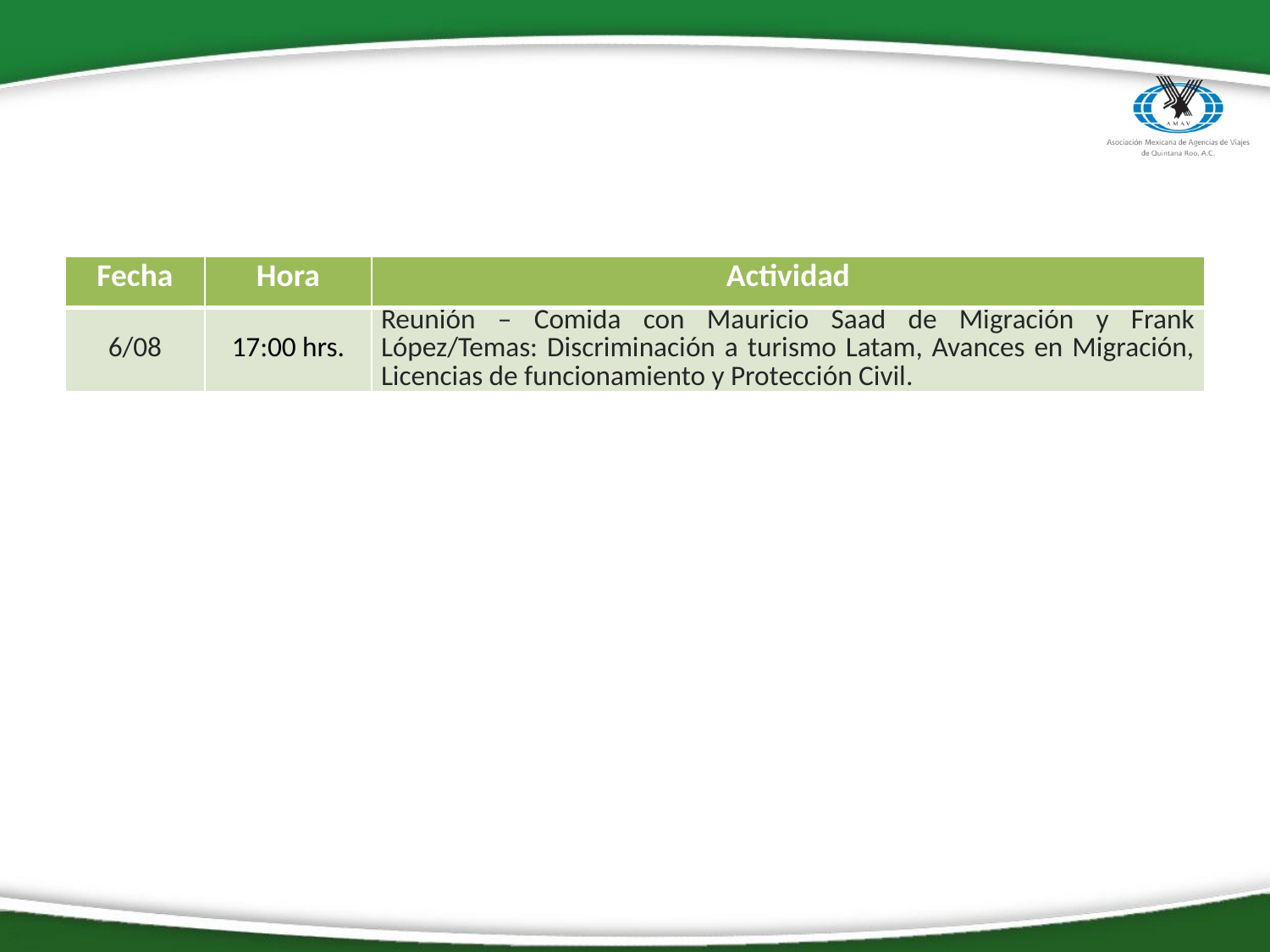

| Fecha | Hora | Actividad |
| --- | --- | --- |
| 6/08 | 17:00 hrs. | Reunión – Comida con Mauricio Saad de Migración y Frank López/Temas: Discriminación a turismo Latam, Avances en Migración, Licencias de funcionamiento y Protección Civil. |